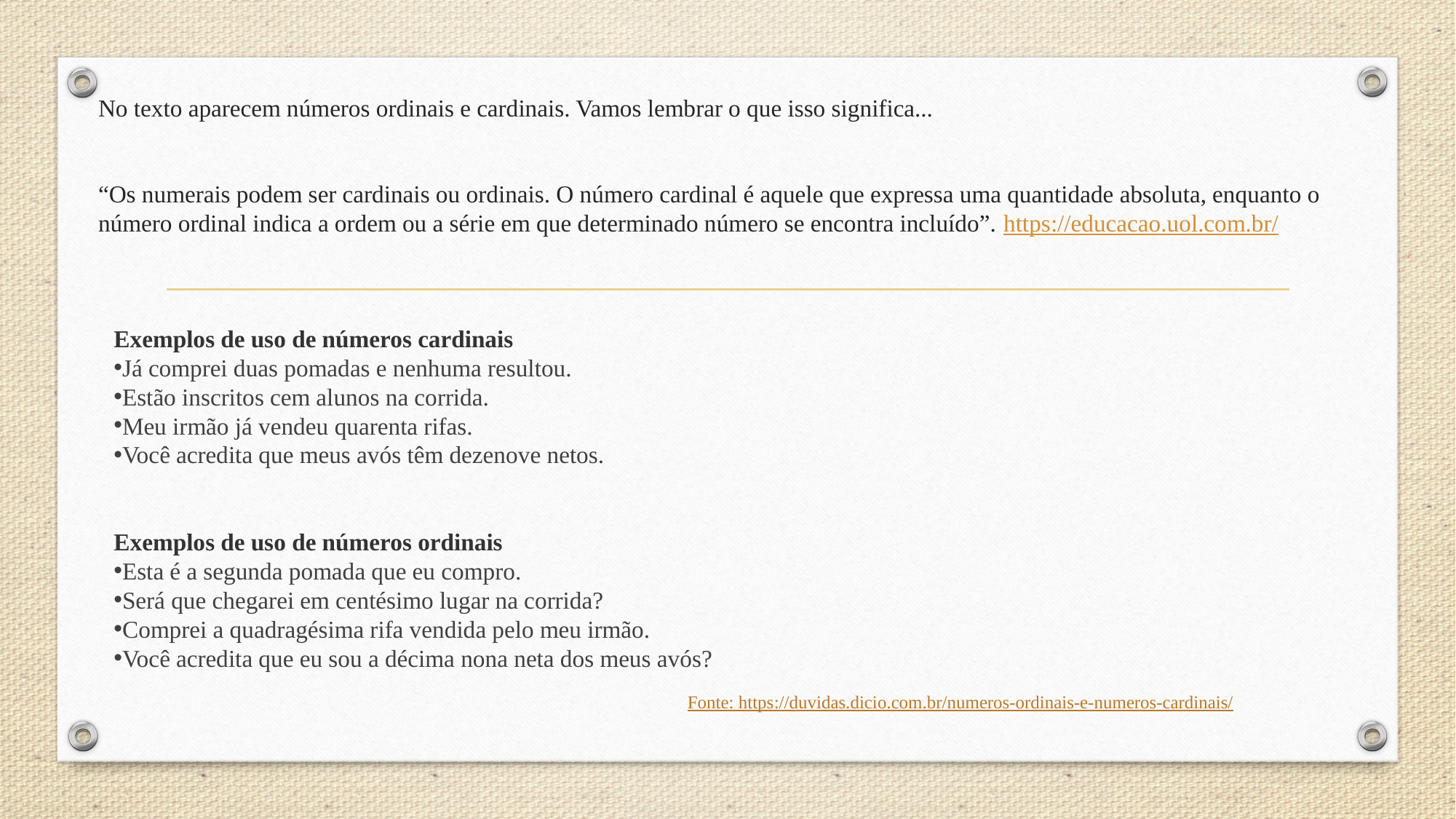

No texto aparecem números ordinais e cardinais. Vamos lembrar o que isso significa...

“Os numerais podem ser cardinais ou ordinais. O número cardinal é aquele que expressa uma quantidade absoluta, enquanto o número ordinal indica a ordem ou a série em que determinado número se encontra incluído”. https://educacao.uol.com.br/

Exemplos de uso de números cardinais
Já comprei duas pomadas e nenhuma resultou.
Estão inscritos cem alunos na corrida.
Meu irmão já vendeu quarenta rifas.
Você acredita que meus avós têm dezenove netos.

Exemplos de uso de números ordinais
Esta é a segunda pomada que eu compro.
Será que chegarei em centésimo lugar na corrida?
Comprei a quadragésima rifa vendida pelo meu irmão.
Você acredita que eu sou a décima nona neta dos meus avós?
Fonte: https://duvidas.dicio.com.br/numeros-ordinais-e-numeros-cardinais/